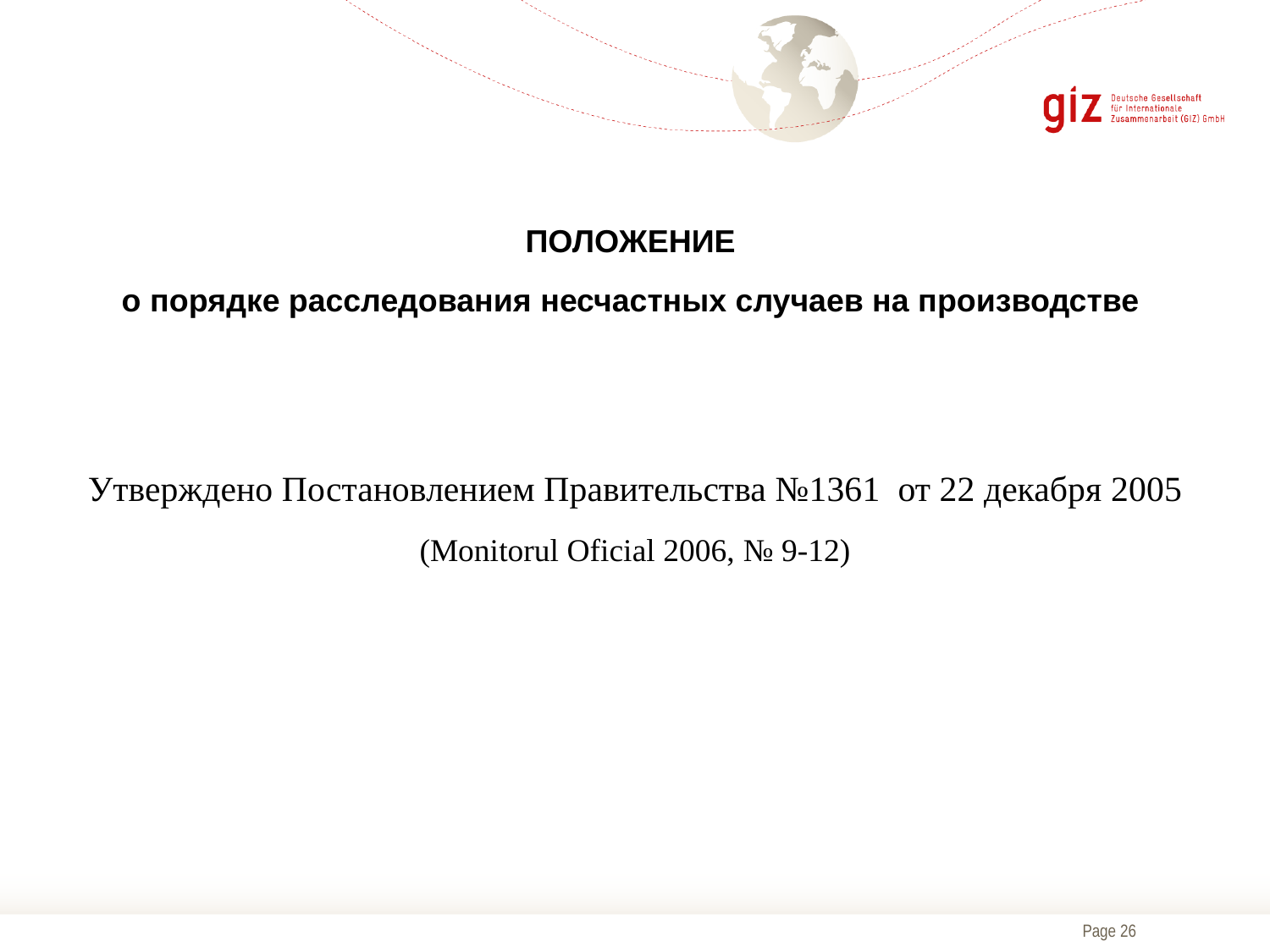

ПОЛОЖЕНИЕ
о порядке расследования несчастных случаев на производстве

Утверждено Постановлением Правительства №1361  от 22 декабря 2005
(Monitorul Oficial 2006, № 9-12)